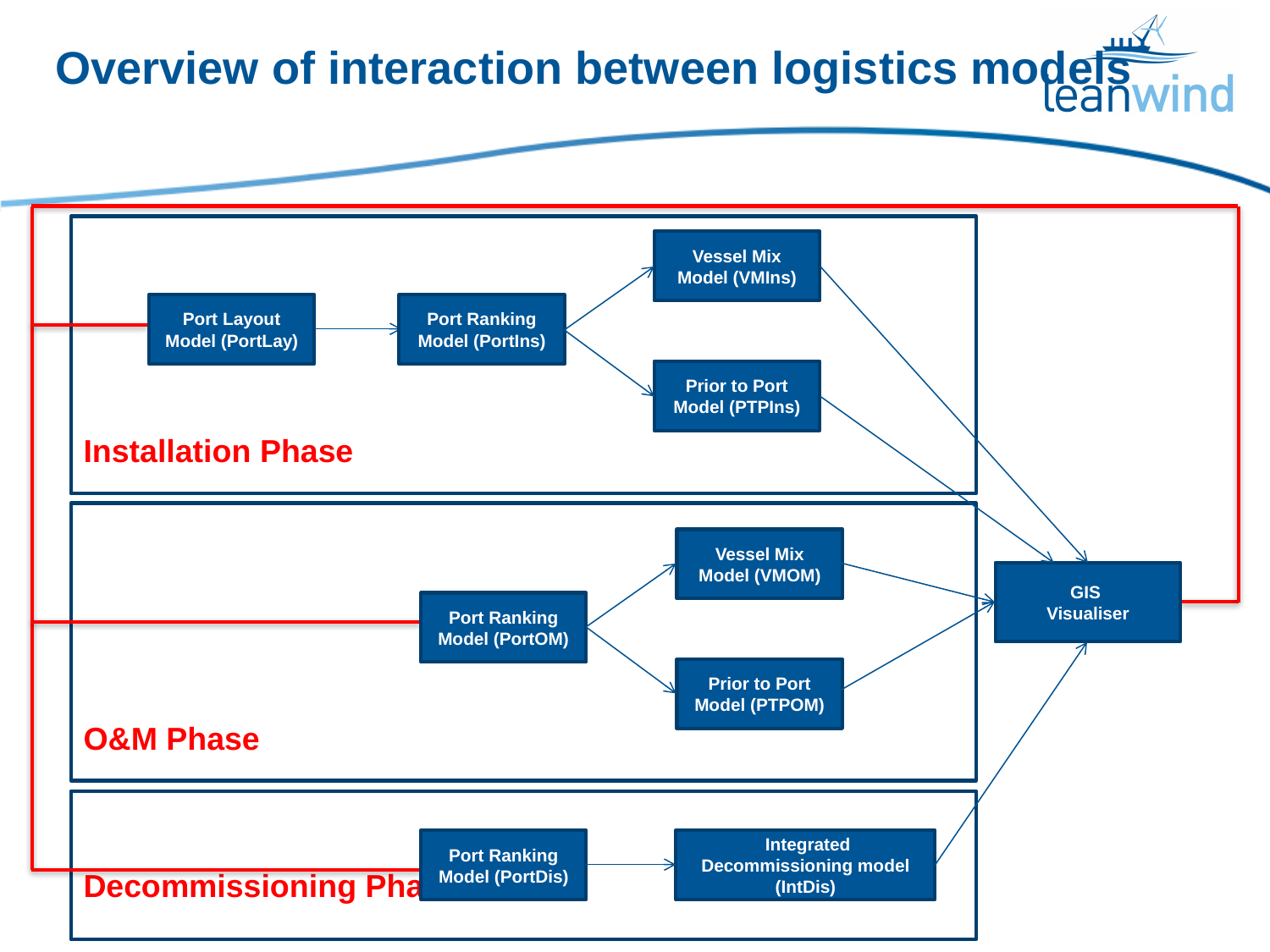

# Overview of interaction between logistics models

Installation Phase

O&M Phase

Decommissioning Phase

Vessel Mix Model (VMIns)
Port Layout Model (PortLay)
Port Ranking Model (PortIns)
Prior to Port Model (PTPIns)
Vessel Mix Model (VMOM)
GIS
Visualiser
Port Ranking Model (PortOM)
Prior to Port Model (PTPOM)
 Integrated Decommissioning model (IntDis)
Port Ranking Model (PortDis)